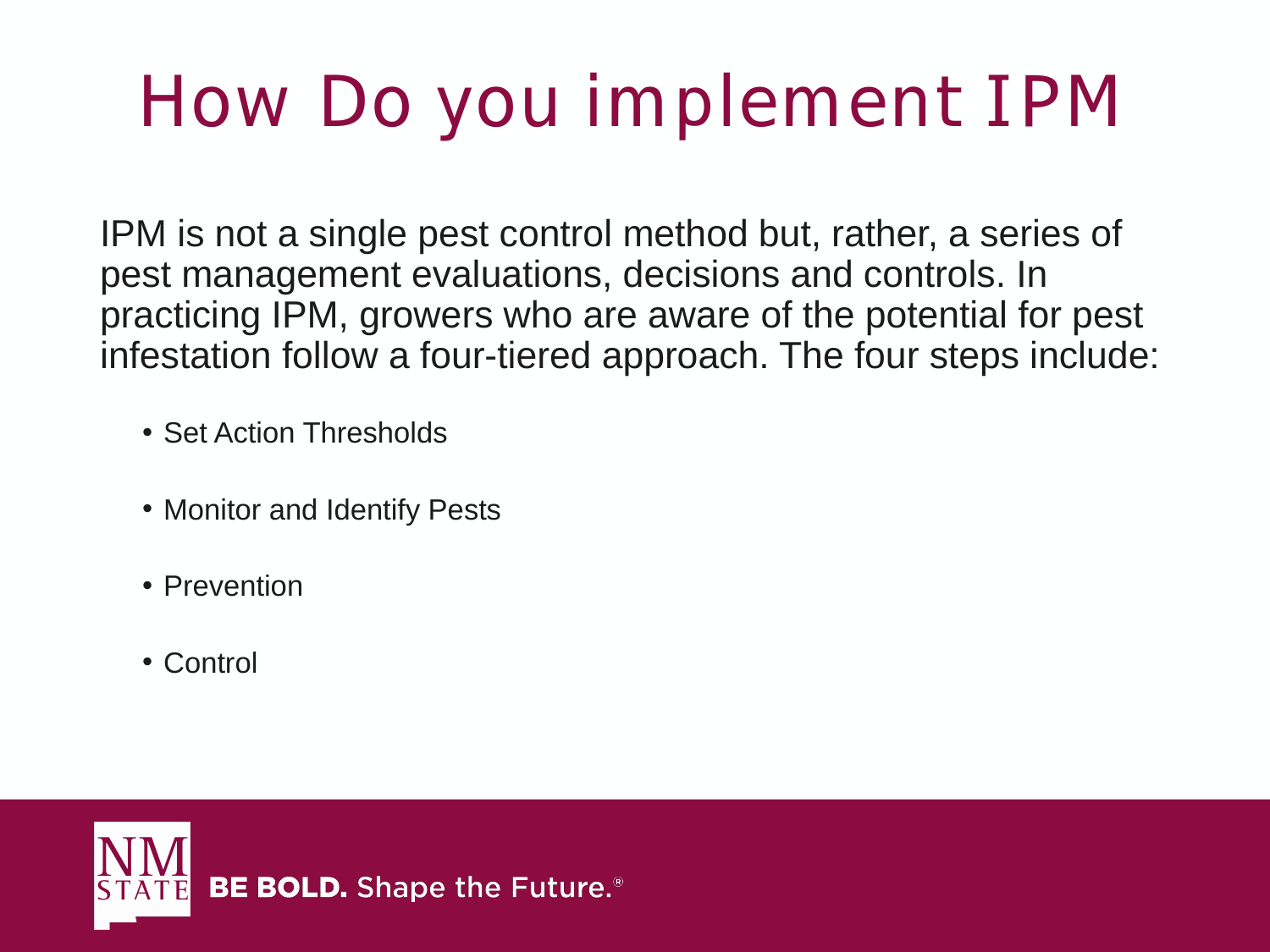

# How Do you implement IPM
IPM is not a single pest control method but, rather, a series of pest management evaluations, decisions and controls. In practicing IPM, growers who are aware of the potential for pest infestation follow a four-tiered approach. The four steps include:

Set Action Thresholds

Monitor and Identify Pests

Prevention

Control